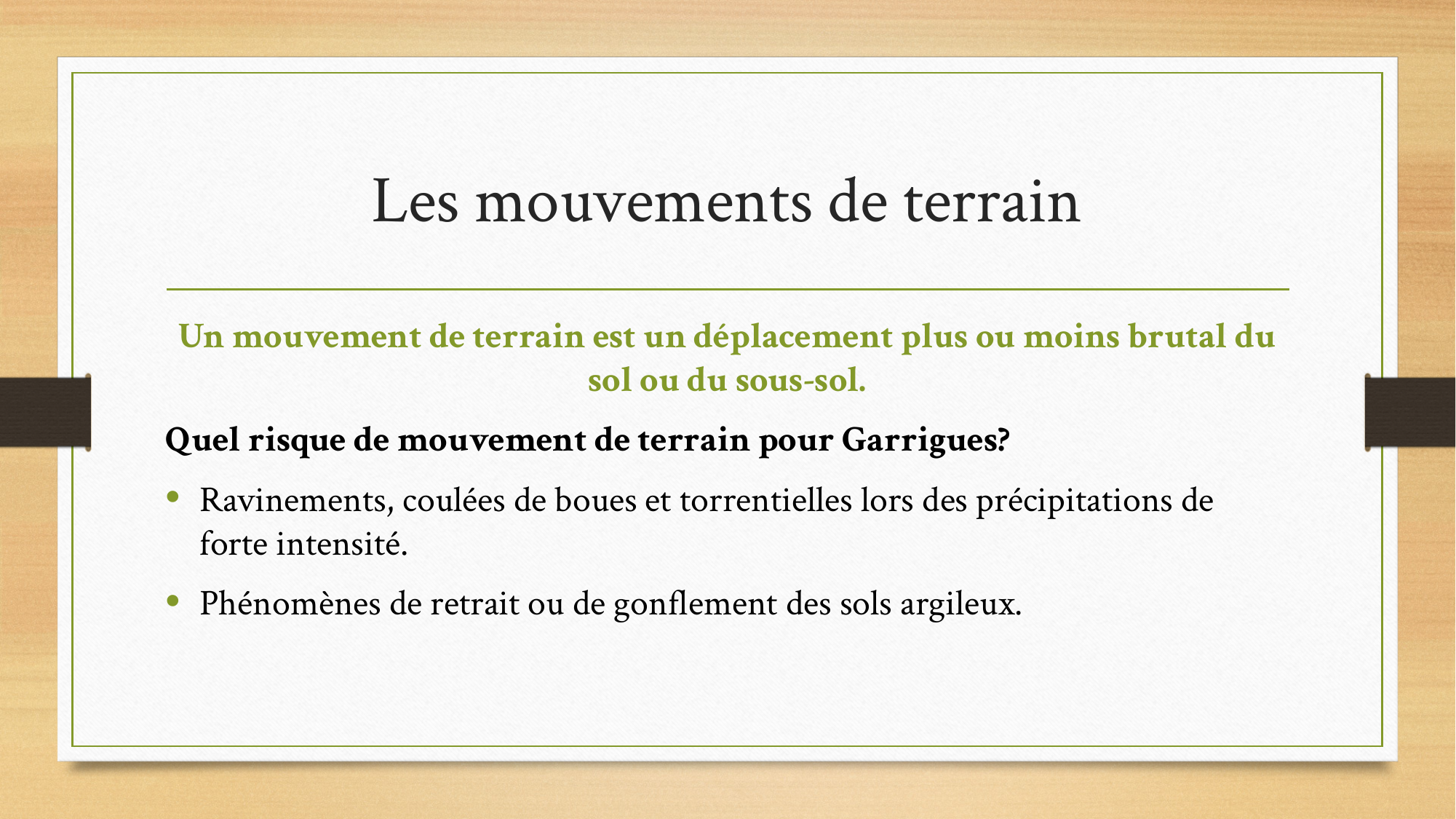

# Les mouvements de terrain
Un mouvement de terrain est un déplacement plus ou moins brutal du sol ou du sous-sol.
Quel risque de mouvement de terrain pour Garrigues?
Ravinements, coulées de boues et torrentielles lors des précipitations de forte intensité.
Phénomènes de retrait ou de gonflement des sols argileux.